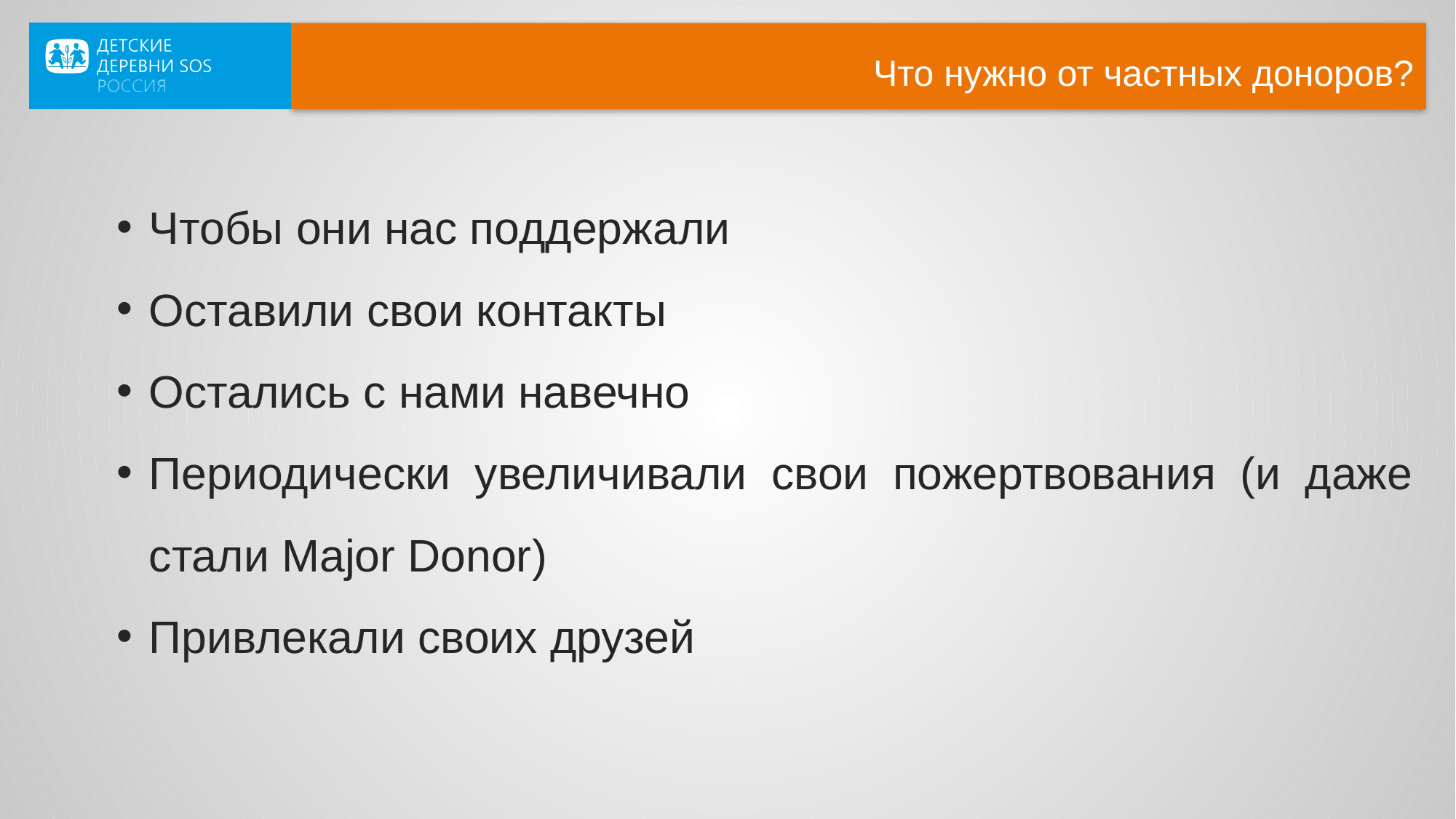

# Что нужно от частных доноров?

Чтобы они нас поддержали
Оставили свои контакты
Остались с нами навечно
Периодически увеличивали свои пожертвования (и даже стали Major Donor)
Привлекали своих друзей